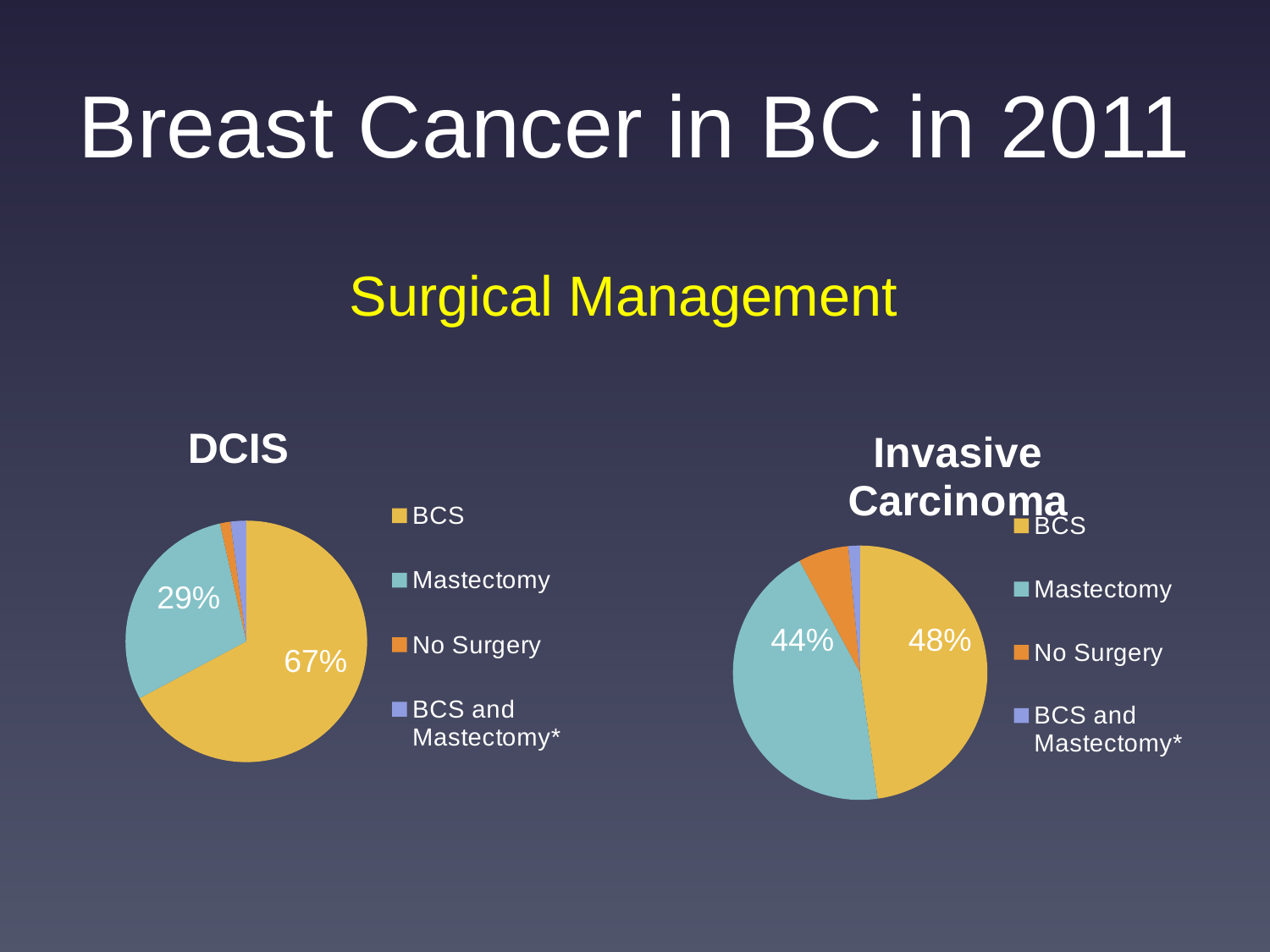

# Breast Cancer in BC in 2011
Surgical Management

### Chart: DCIS

| Category | DCIS |
|---|---|
| BCS | 67.2 |
| Mastectomy | 29.3 |
| No Surgery | 1.4 |
| BCS and Mastectomy* | 2.1 |
29%
67%

### Chart: Invasive Carcinoma

| Category | Invasive Carcinoma |
|---|---|
| BCS | 47.8 |
| Mastectomy | 44.3 |
| No Surgery | 6.4 |
| BCS and Mastectomy* | 1.5 |
44%
48%